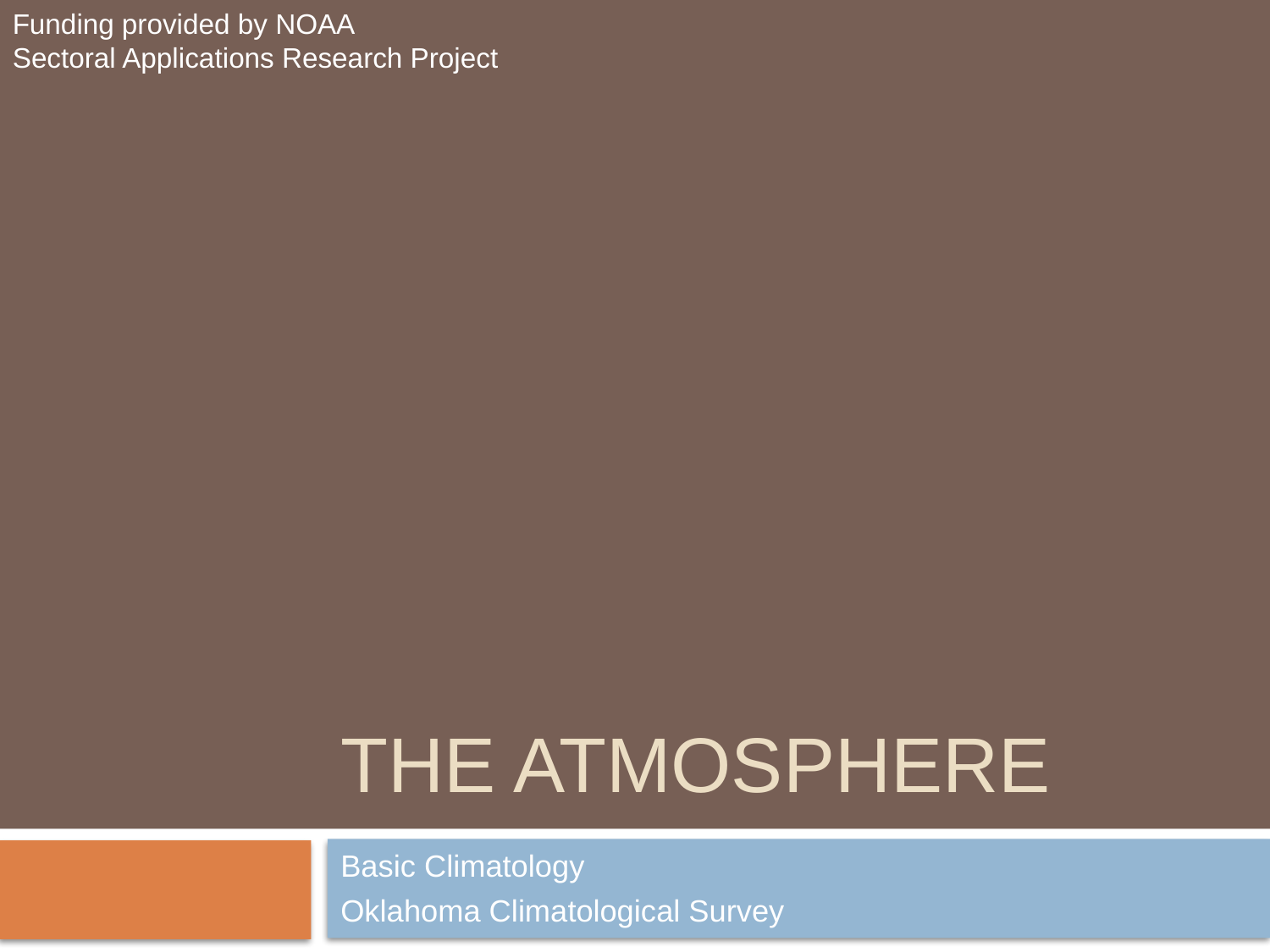

Funding provided by NOAA
Sectoral Applications Research Project
# The Atmosphere
Basic Climatology
Oklahoma Climatological Survey